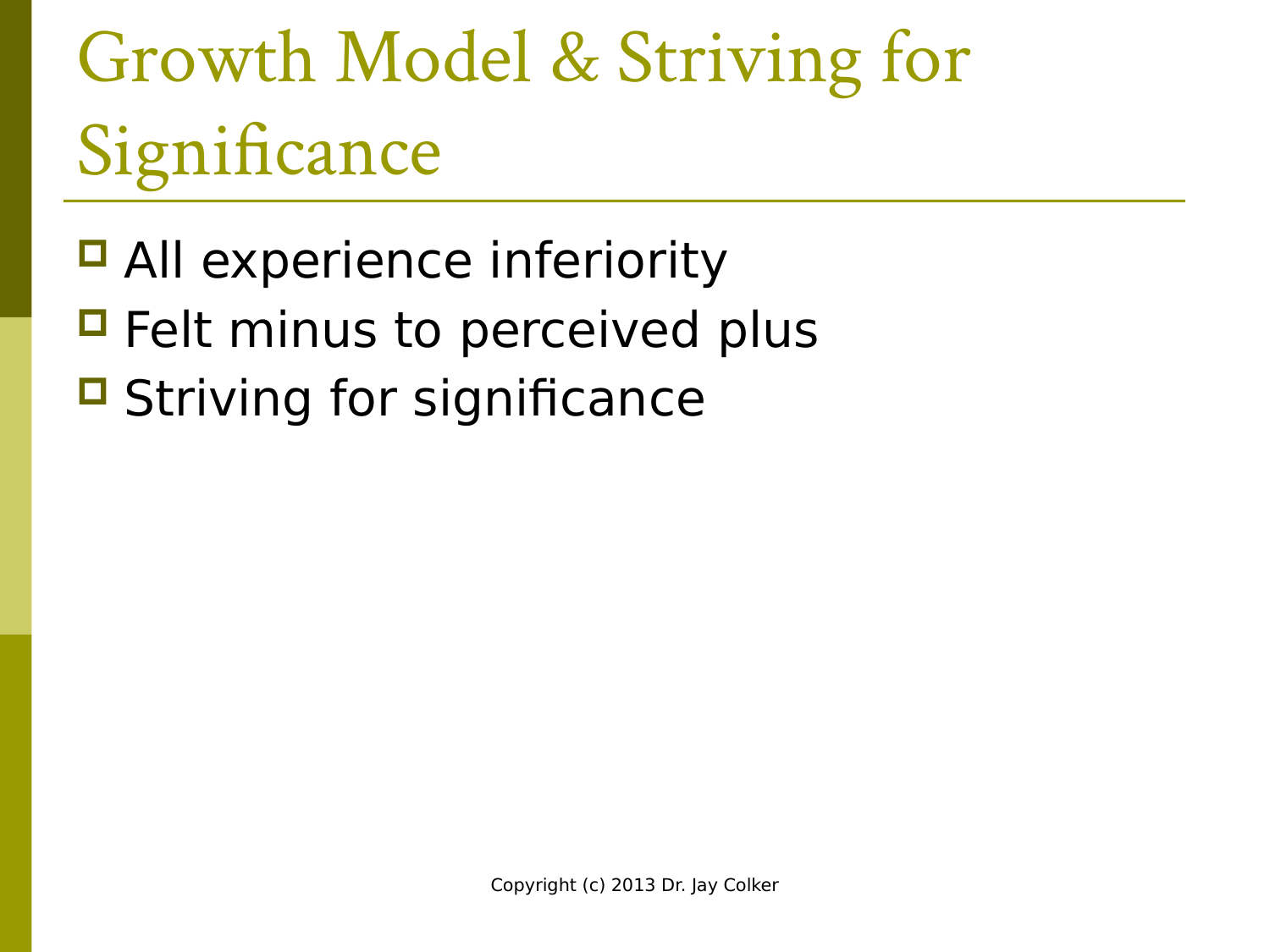

# Growth Model & Striving for Significance
All experience inferiority
Felt minus to perceived plus
Striving for significance
Copyright (c) 2013 Dr. Jay Colker